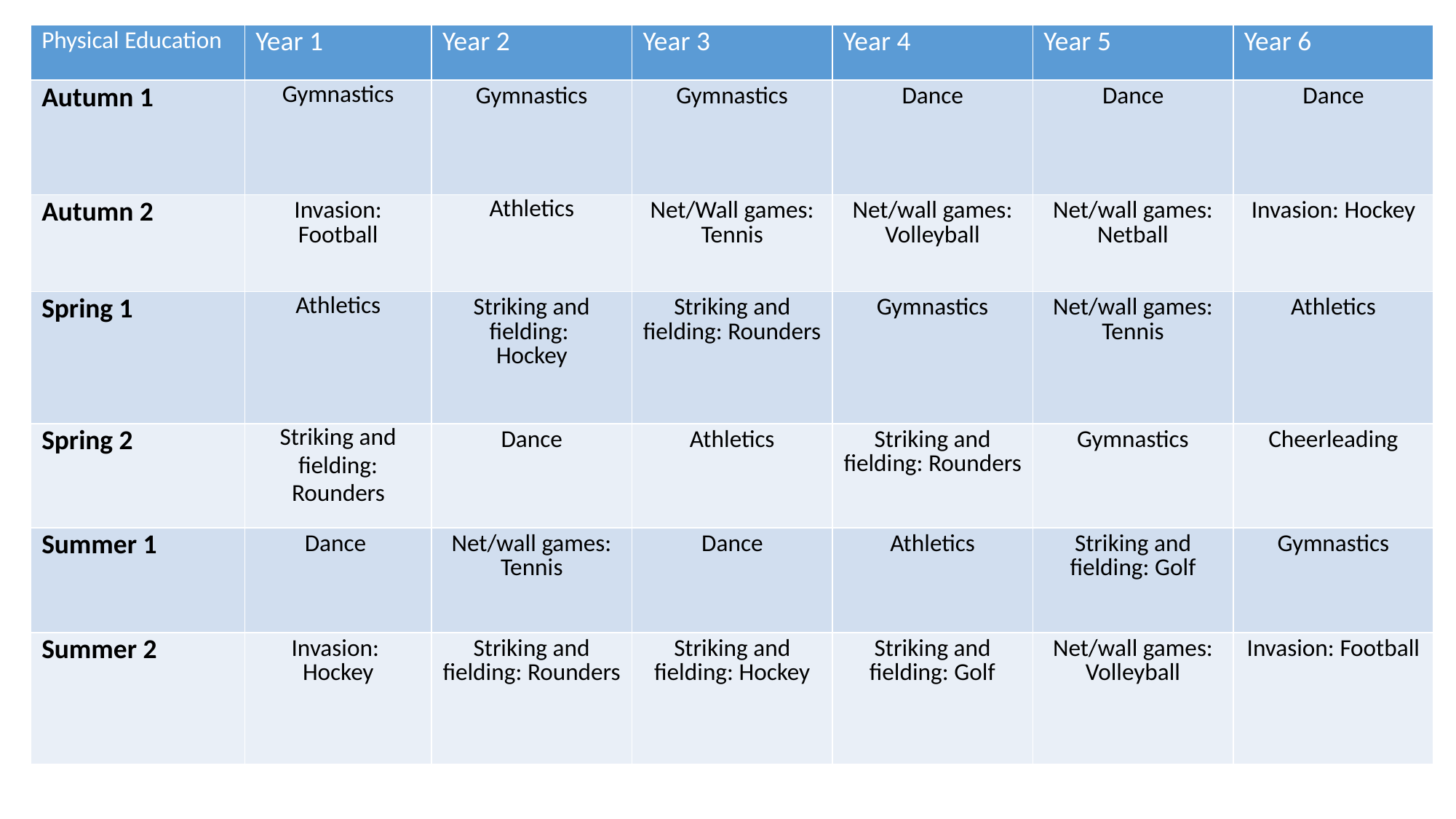

| Physical Education | Year 1 | Year 2 | Year 3 | Year 4 | Year 5 | Year 6 |
| --- | --- | --- | --- | --- | --- | --- |
| Autumn 1 | Gymnastics | Gymnastics | Gymnastics | Dance | Dance | Dance |
| Autumn 2 | Invasion: Football | Athletics | Net/Wall games: Tennis | Net/wall games: Volleyball | Net/wall games: Netball | Invasion: Hockey |
| Spring 1 | Athletics | Striking and fielding: Hockey | Striking and fielding: Rounders | Gymnastics | Net/wall games: Tennis | Athletics |
| Spring 2 | Striking and fielding: Rounders | Dance | Athletics | Striking and fielding: Rounders | Gymnastics | Cheerleading |
| Summer 1 | Dance | Net/wall games: Tennis | Dance | Athletics | Striking and fielding: Golf | Gymnastics |
| Summer 2 | Invasion: Hockey | Striking and fielding: Rounders | Striking and fielding: Hockey | Striking and fielding: Golf | Net/wall games: Volleyball | Invasion: Football |